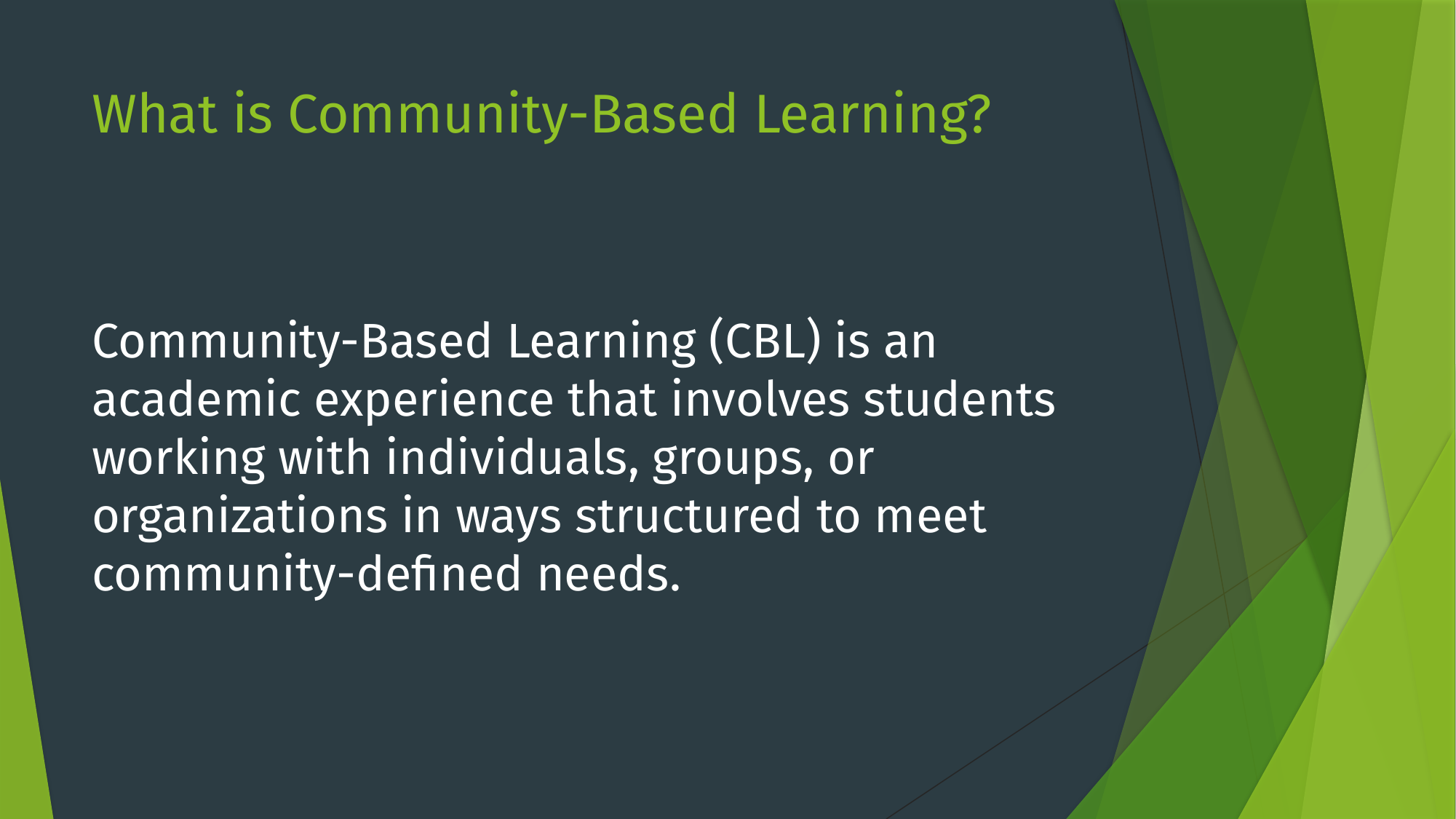

# What is Community-Based Learning?

Community-Based Learning (CBL) is an academic experience that involves students working with individuals, groups, or organizations in ways structured to meet community-defined needs.